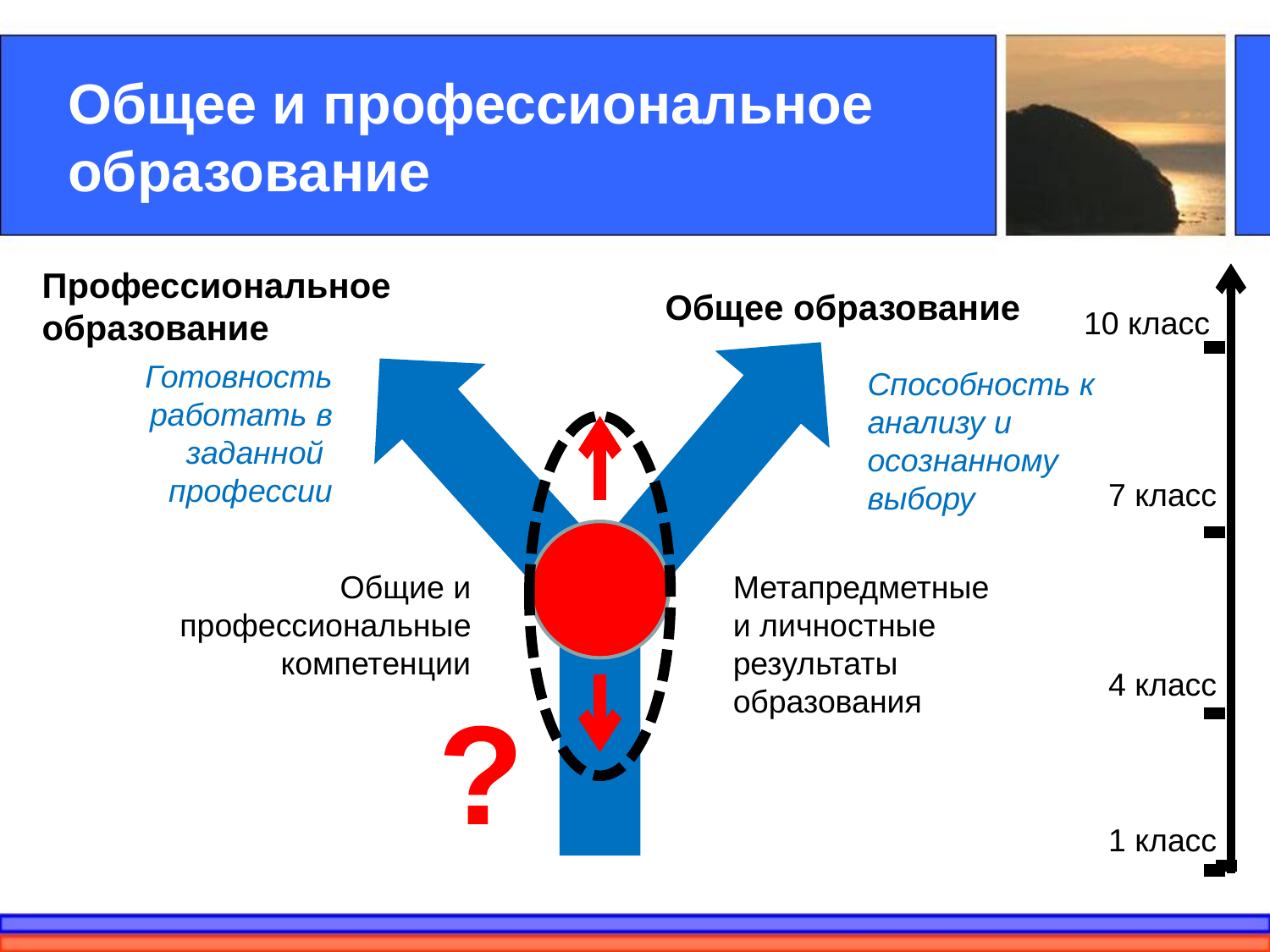

# Общее и профессиональное образование
Профессиональное образование
Общее образование

Общие и профессиональные компетенции
Метапредметные   и личностные результаты образования

10 класс
7 класс
4 класс
1 класс
Готовность работать в заданной  профессии
Способность к анализу и осознанному выбору

?